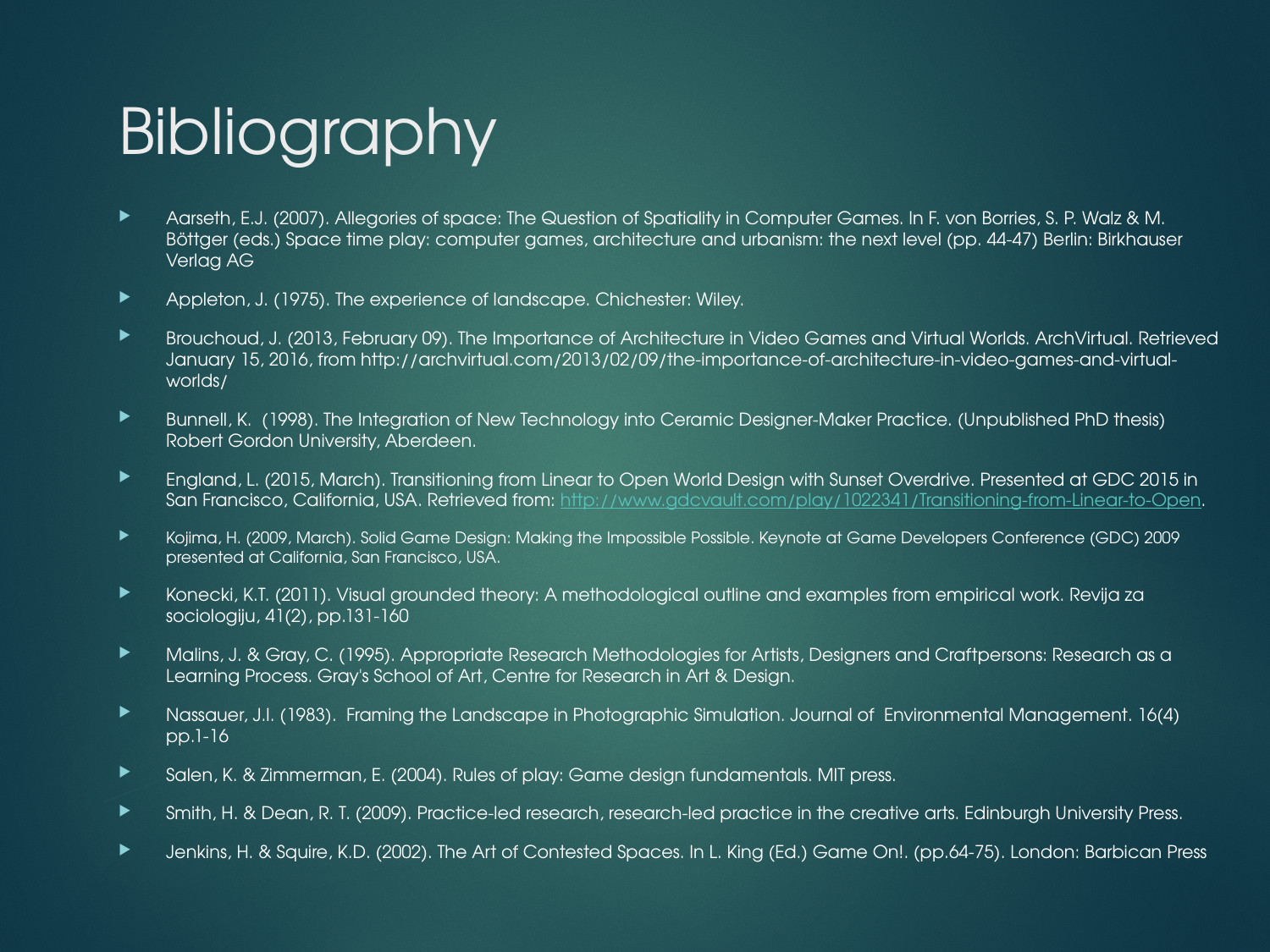

# Bibliography
Aarseth, E.J. (2007). Allegories of space: The Question of Spatiality in Computer Games. In F. von Borries, S. P. Walz & M. Böttger (eds.) Space time play: computer games, architecture and urbanism: the next level (pp. 44-47) Berlin: Birkhauser Verlag AG
Appleton, J. (1975). The experience of landscape. Chichester: Wiley.
Brouchoud, J. (2013, February 09). The Importance of Architecture in Video Games and Virtual Worlds. ArchVirtual. Retrieved January 15, 2016, from http://archvirtual.com/2013/02/09/the-importance-of-architecture-in-video-games-and-virtual-worlds/
Bunnell, K.  (1998). The Integration of New Technology into Ceramic Designer-Maker Practice. (Unpublished PhD thesis) Robert Gordon University, Aberdeen.
England, L. (2015, March). Transitioning from Linear to Open World Design with Sunset Overdrive. Presented at GDC 2015 in San Francisco, California, USA. Retrieved from: http://www.gdcvault.com/play/1022341/Transitioning-from-Linear-to-Open.
Kojima, H. (2009, March). Solid Game Design: Making the Impossible Possible. Keynote at Game Developers Conference (GDC) 2009 presented at California, San Francisco, USA.
Konecki, K.T. (2011). Visual grounded theory: A methodological outline and examples from empirical work. Revija za sociologiju, 41(2), pp.131-160
Malins, J. & Gray, C. (1995). Appropriate Research Methodologies for Artists, Designers and Craftpersons: Research as a Learning Process. Gray's School of Art, Centre for Research in Art & Design.
Nassauer, J.I. (1983).  Framing the Landscape in Photographic Simulation. Journal of  Environmental Management. 16(4) pp.1-16
Salen, K. & Zimmerman, E. (2004). Rules of play: Game design fundamentals. MIT press.
Smith, H. & Dean, R. T. (2009). Practice-led research, research-led practice in the creative arts. Edinburgh University Press.
Jenkins, H. & Squire, K.D. (2002). The Art of Contested Spaces. In L. King (Ed.) Game On!. (pp.64-75). London: Barbican Press